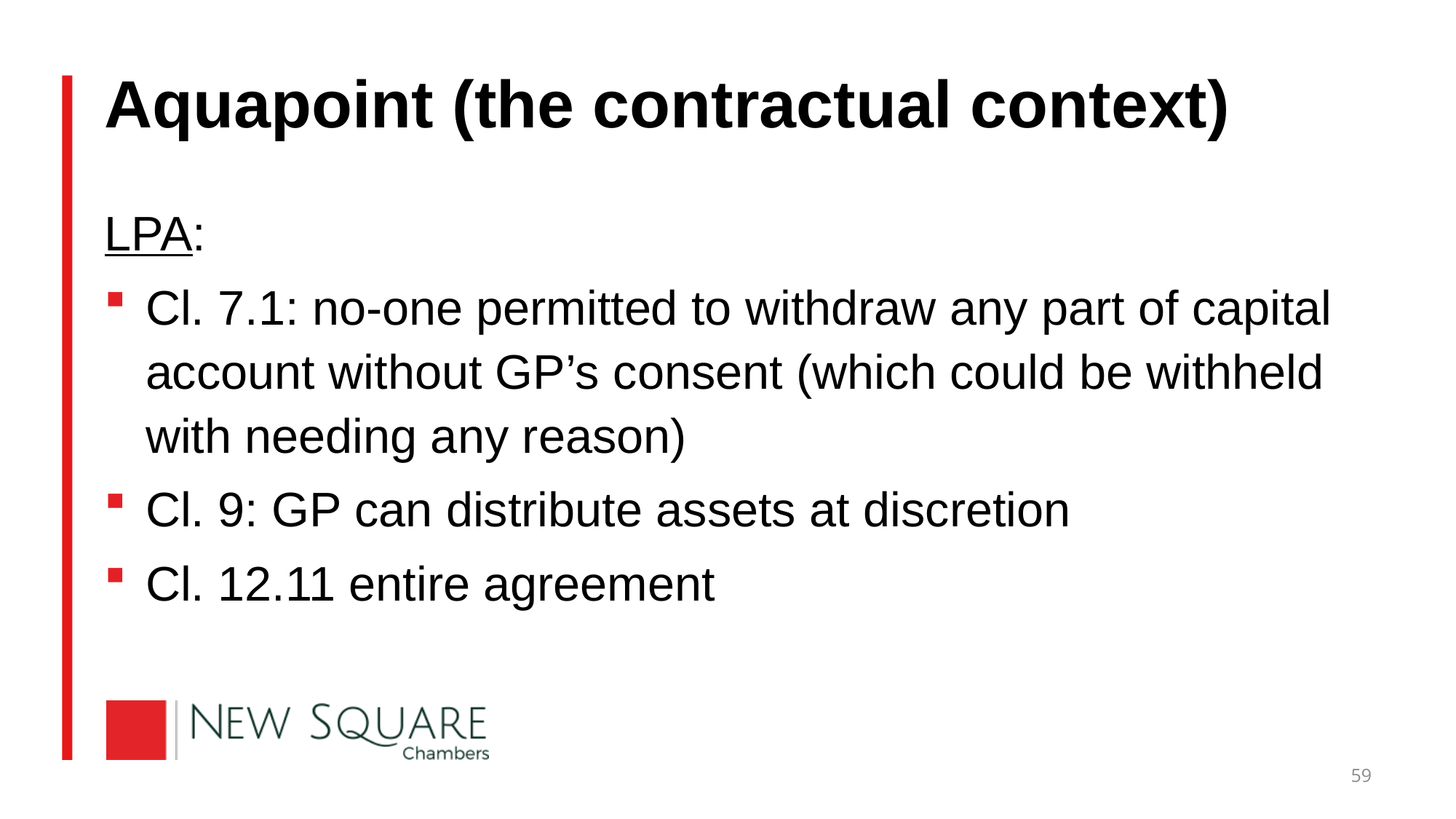

# Aquapoint (the contractual context)
LPA:
Cl. 7.1: no-one permitted to withdraw any part of capital account without GP’s consent (which could be withheld with needing any reason)
Cl. 9: GP can distribute assets at discretion
Cl. 12.11 entire agreement

59